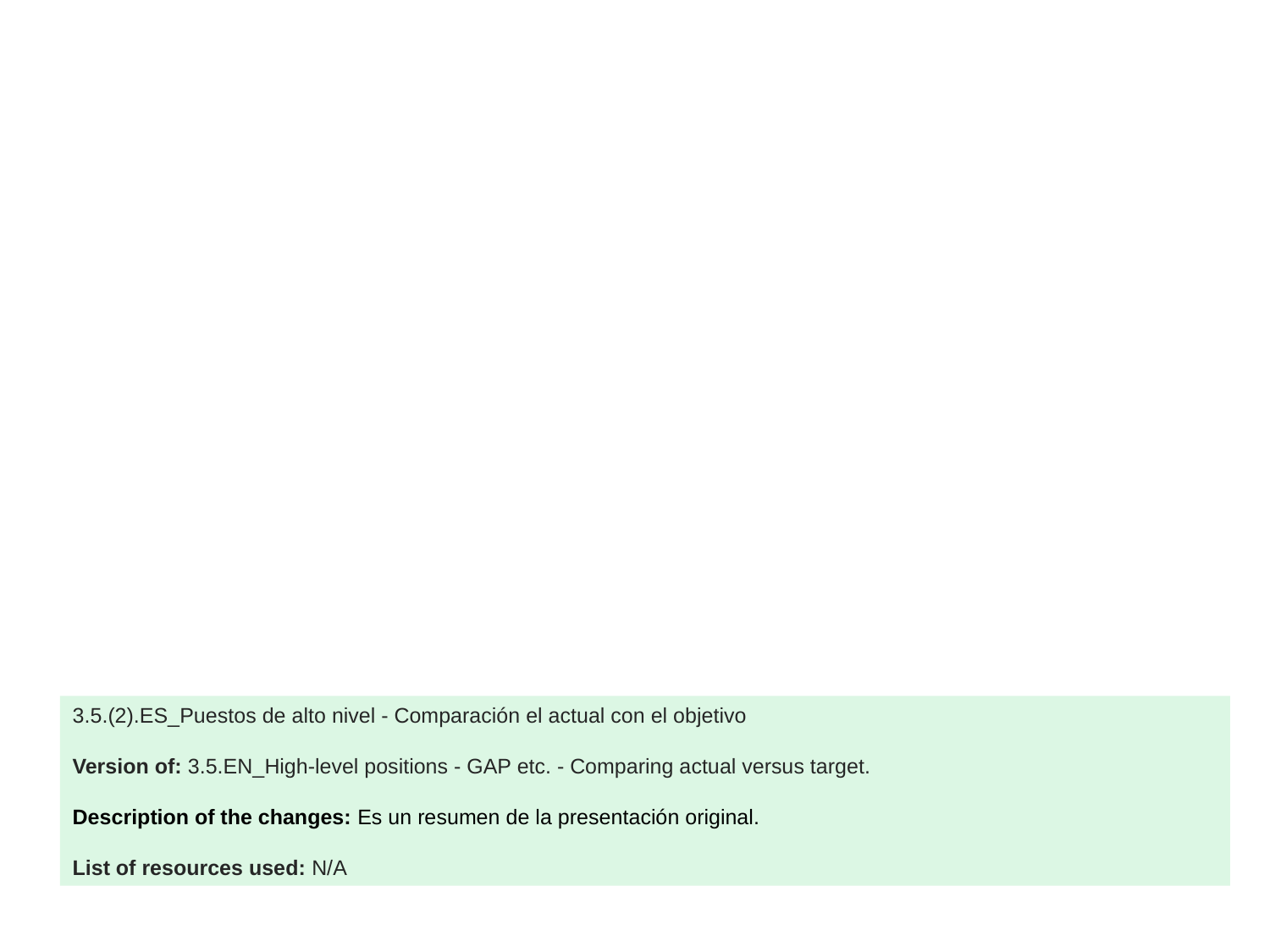

3.5.(2).ES_Puestos de alto nivel - Comparación el actual con el objetivo

Version of: 3.5.EN_High-level positions - GAP etc. - Comparing actual versus target.
Description of the changes: Es un resumen de la presentación original.

List of resources used: N/A